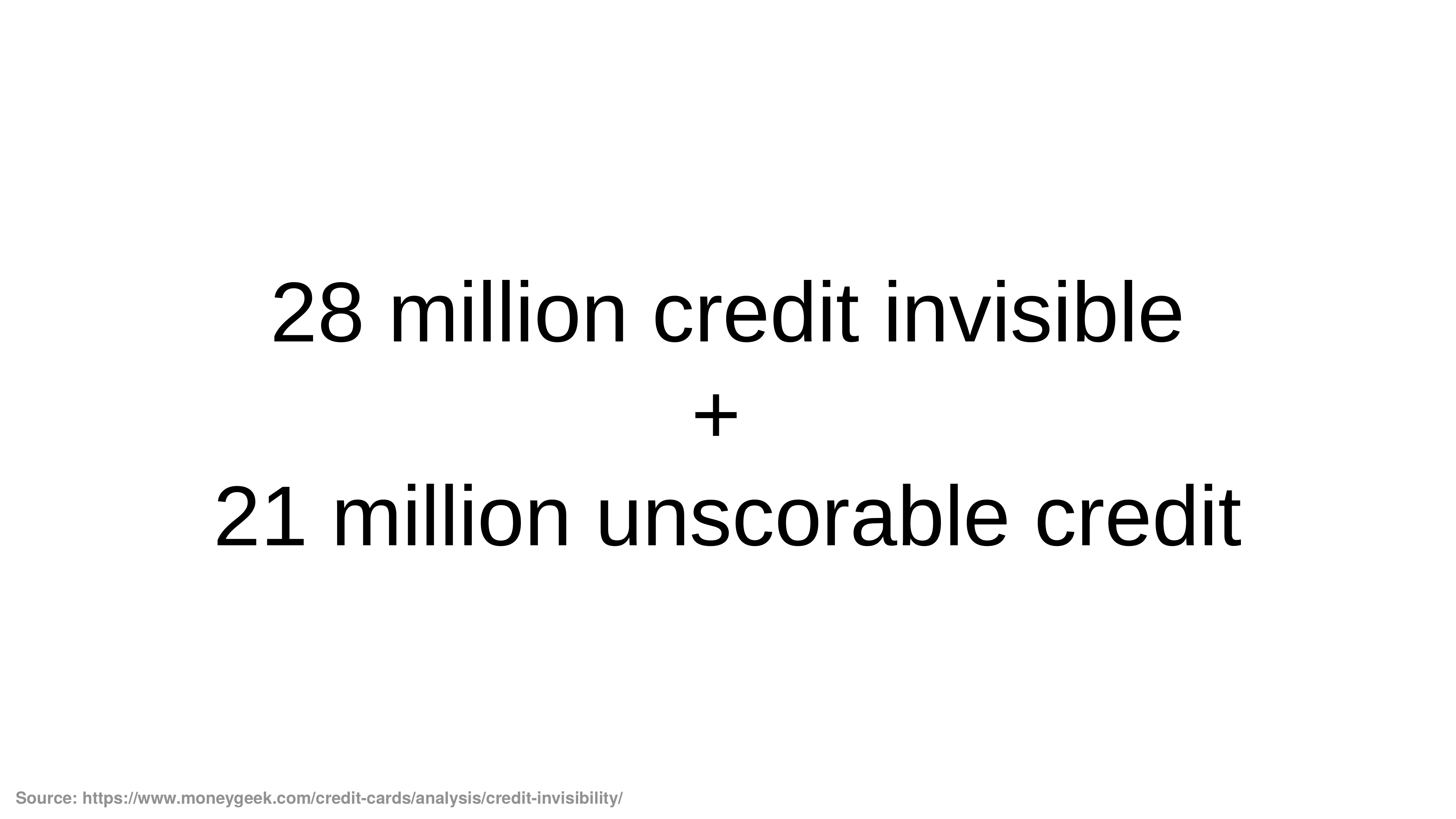

28 million credit invisible
+
21 million unscorable credit
Source: https://www.moneygeek.com/credit-cards/analysis/credit-invisibility/